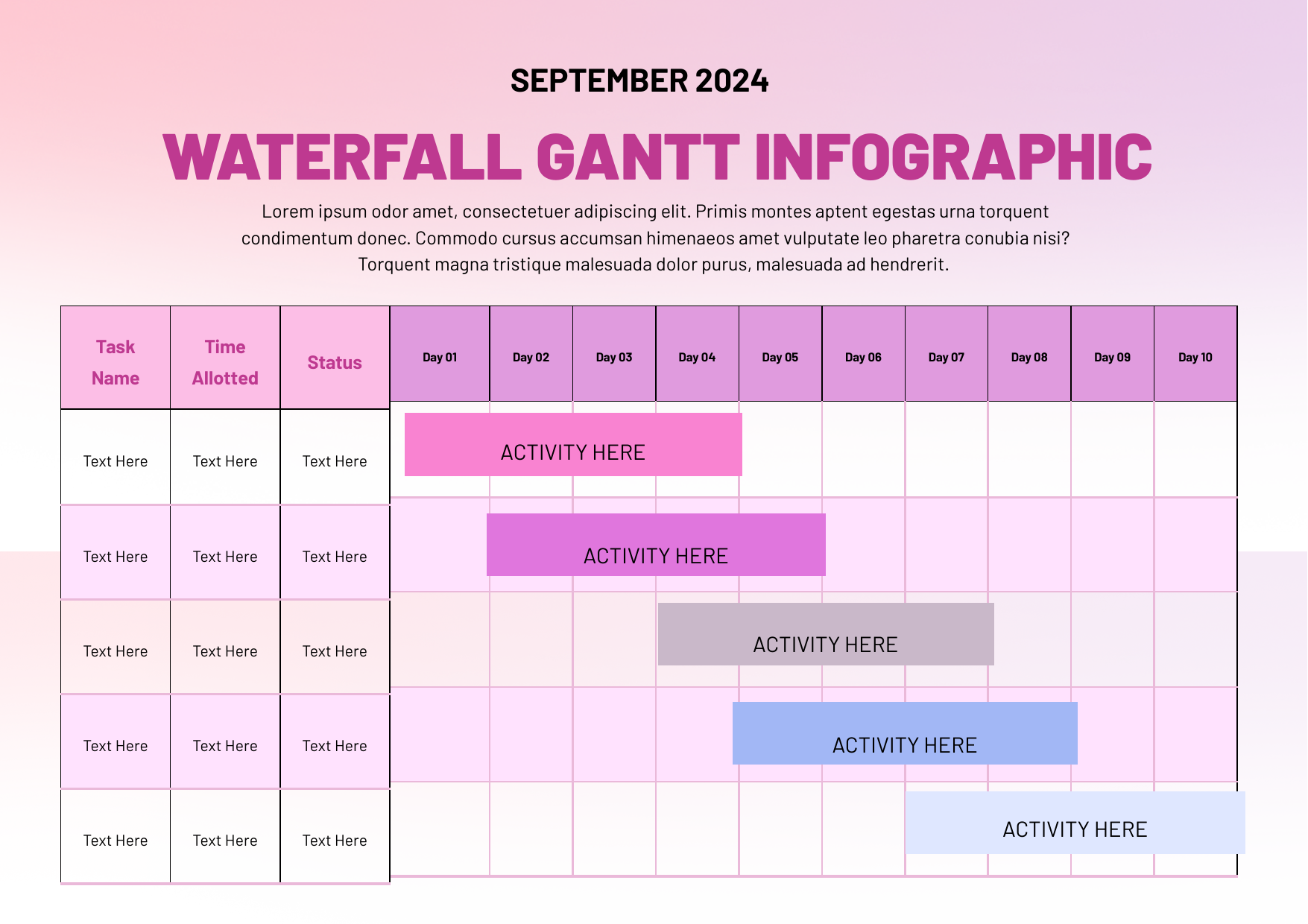

SEPTEMBER 2024
WATERFALL GANTT INFOGRAPHIC
Lorem ipsum odor amet, consectetuer adipiscing elit. Primis montes aptent egestas urna torquent condimentum donec. Commodo cursus accumsan himenaeos amet vulputate leo pharetra conubia nisi? Torquent magna tristique malesuada dolor purus, malesuada ad hendrerit.
| Task Name | Time Allotted | Status |
| --- | --- | --- |
| Text Here | Text Here | Text Here |
| Text Here | Text Here | Text Here |
| Text Here | Text Here | Text Here |
| Text Here | Text Here | Text Here |
| Text Here | Text Here | Text Here |
| Day 01 | Day 02 | Day 03 | Day 04 | Day 05 | Day 06 | Day 07 | Day 08 | Day 09 | Day 10 |
| --- | --- | --- | --- | --- | --- | --- | --- | --- | --- |
|  |  |  |  |  |  |  |  |  |  |
|  |  |  |  |  |  |  |  |  |  |
|  |  |  |  |  |  |  |  |  |  |
|  |  |  |  |  |  |  |  |  |  |
|  |  |  |  |  |  |  |  |  |  |

ACTIVITY HERE

ACTIVITY HERE

ACTIVITY HERE

ACTIVITY HERE

ACTIVITY HERE